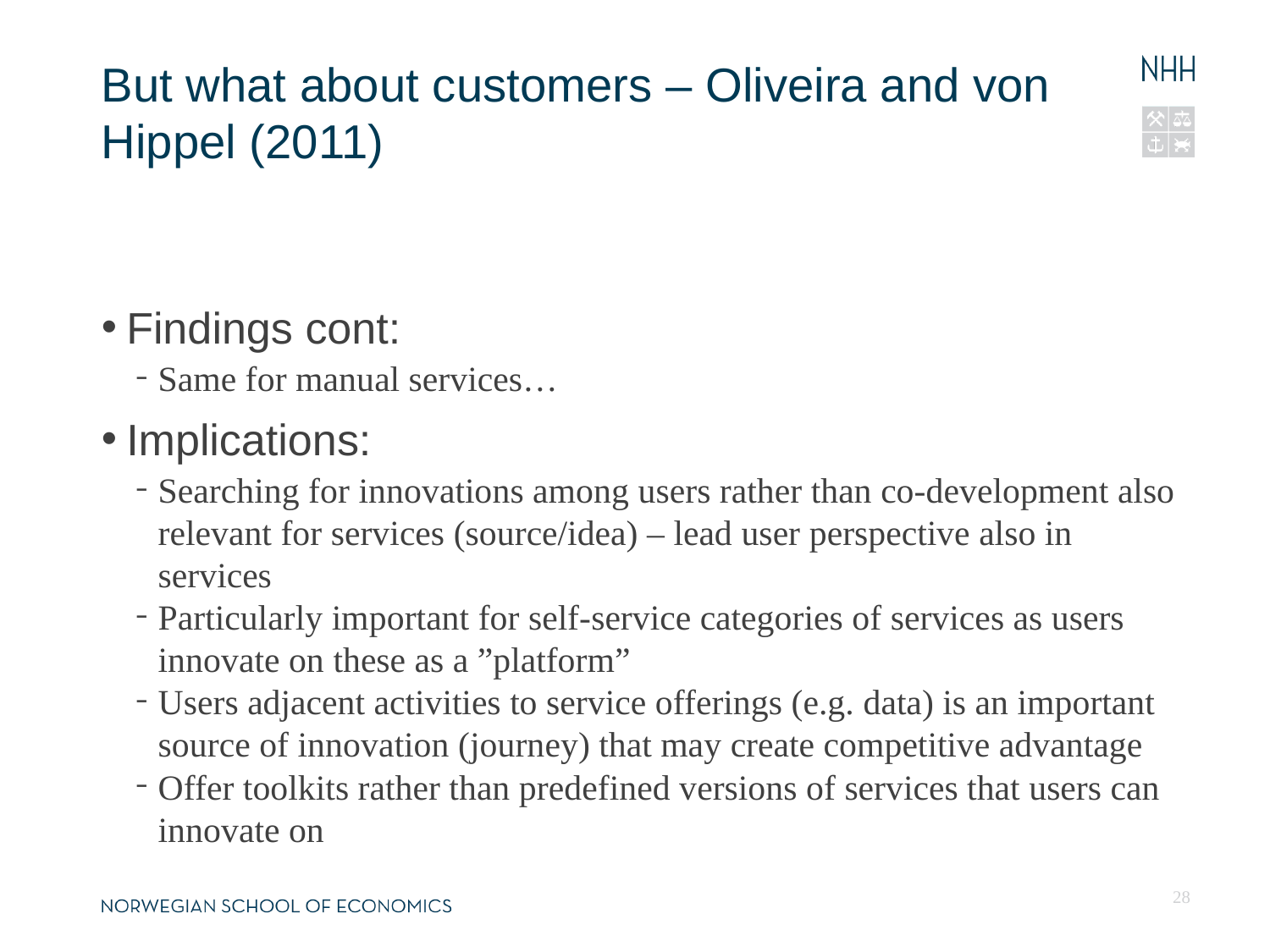

14.04.13
Fornavn Etternavn, navn@nhh.no
# But what about customers – Oliveira and von Hippel (2011)
Findings cont:
Same for manual services…
Implications:
Searching for innovations among users rather than co-development also relevant for services (source/idea) – lead user perspective also in services
Particularly important for self-service categories of services as users innovate on these as a ”platform”
Users adjacent activities to service offerings (e.g. data) is an important source of innovation (journey) that may create competitive advantage
Offer toolkits rather than predefined versions of services that users can innovate on

28